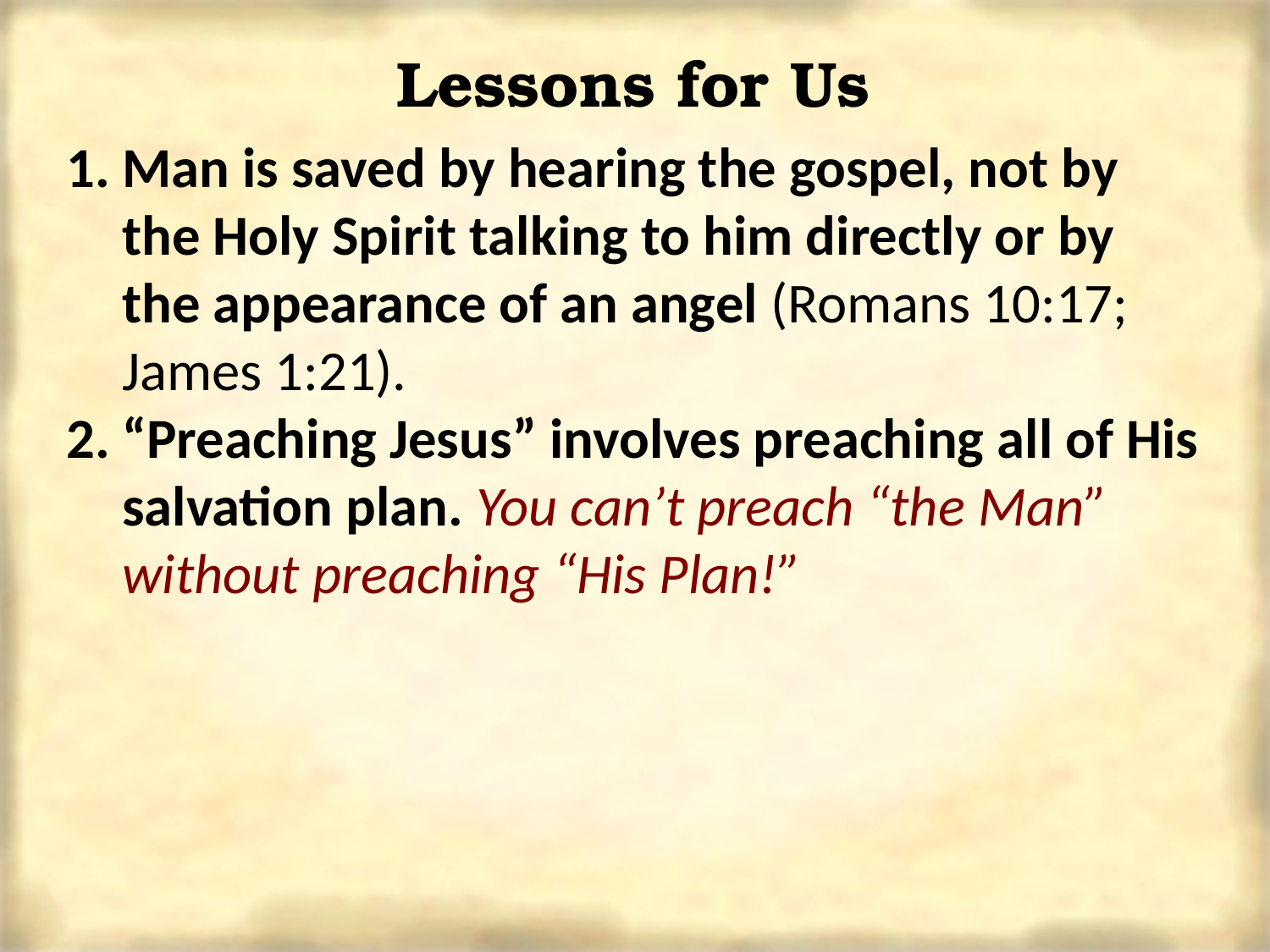

Lessons for Us
Man is saved by hearing the gospel, not by the Holy Spirit talking to him directly or by the appearance of an angel (Romans 10:17;   James 1:21).
“Preaching Jesus” involves preaching all of His salvation plan. You can’t preach “the Man” without preaching “His Plan!”